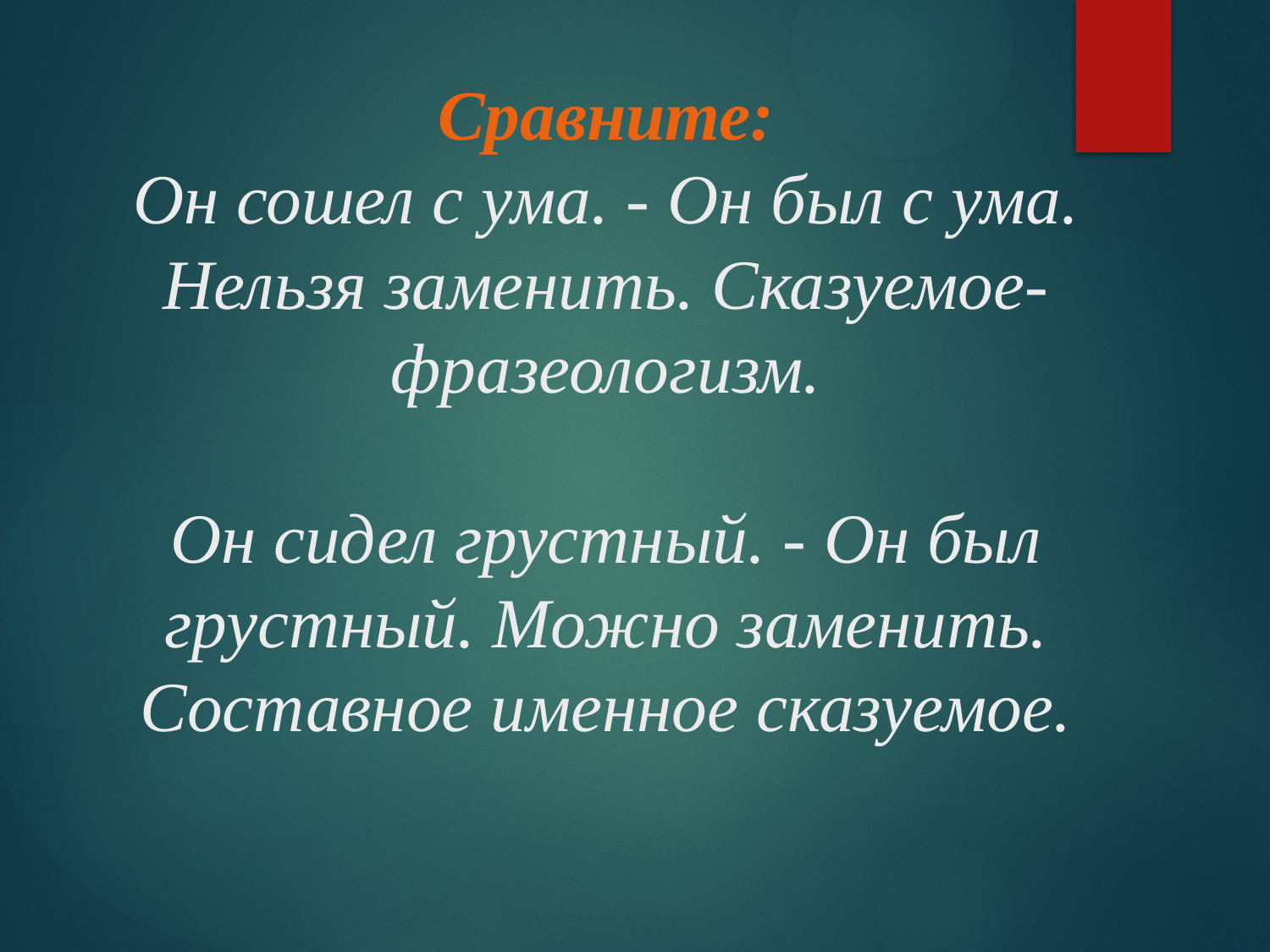

# Сравните: Он сошел с ума. - Он был с ума. Нельзя заменить. Сказуемое-фразеологи­зм. Он сидел грустный. - Он был грустный. Можно заменить. Составное именное сказуемое.